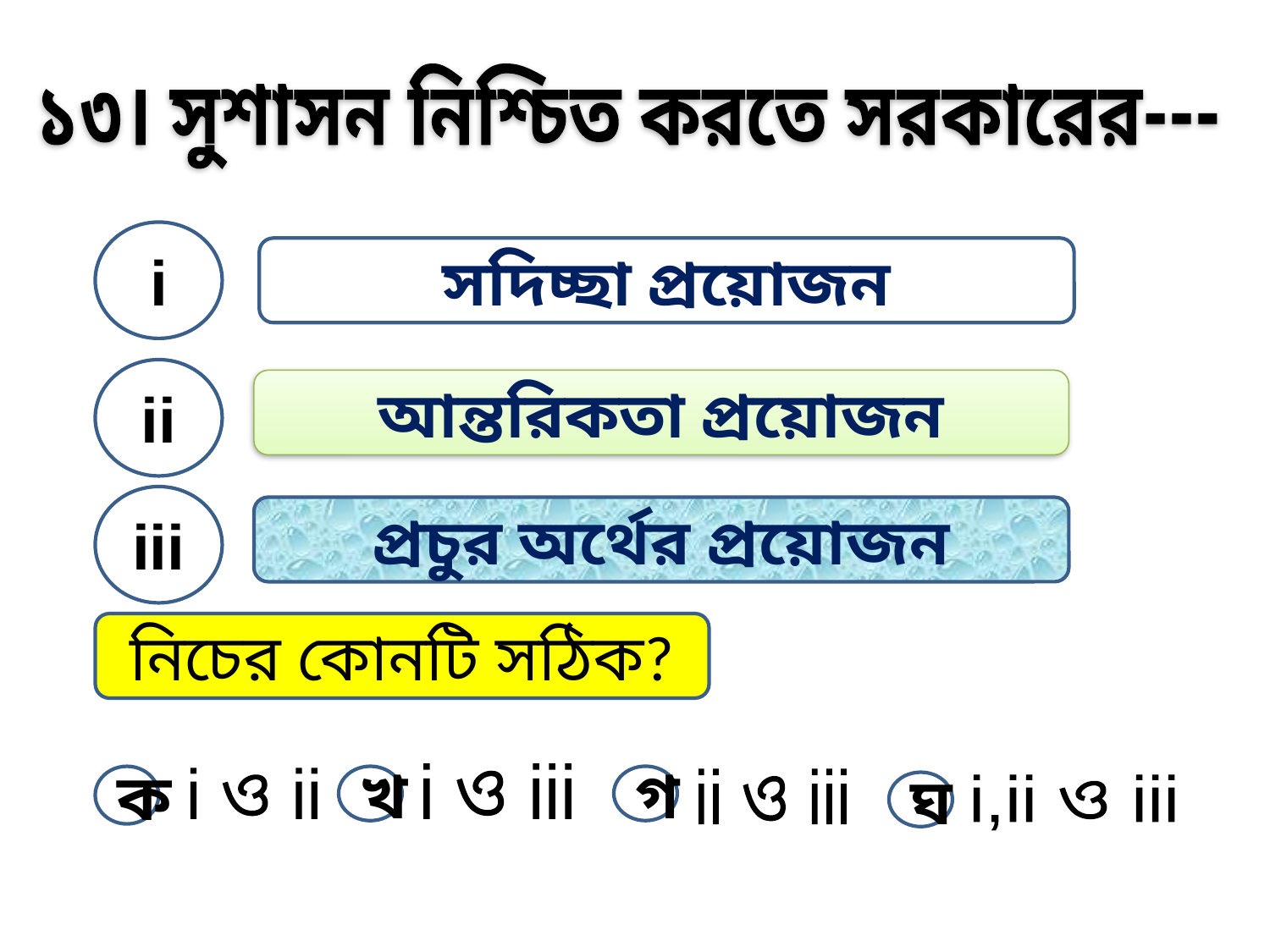

১৩। সুশাসন নিশ্চিত করতে সরকারের---
i
সদিচ্ছা প্রয়োজন
ii
আন্তরিকতা প্রয়োজন
iii
প্রচুর অর্থের প্রয়োজন
নিচের কোনটি সঠিক?

i ও iii
গ
ক
খ
i ও ii
ii ও iii
ঘ
i,ii ও iii